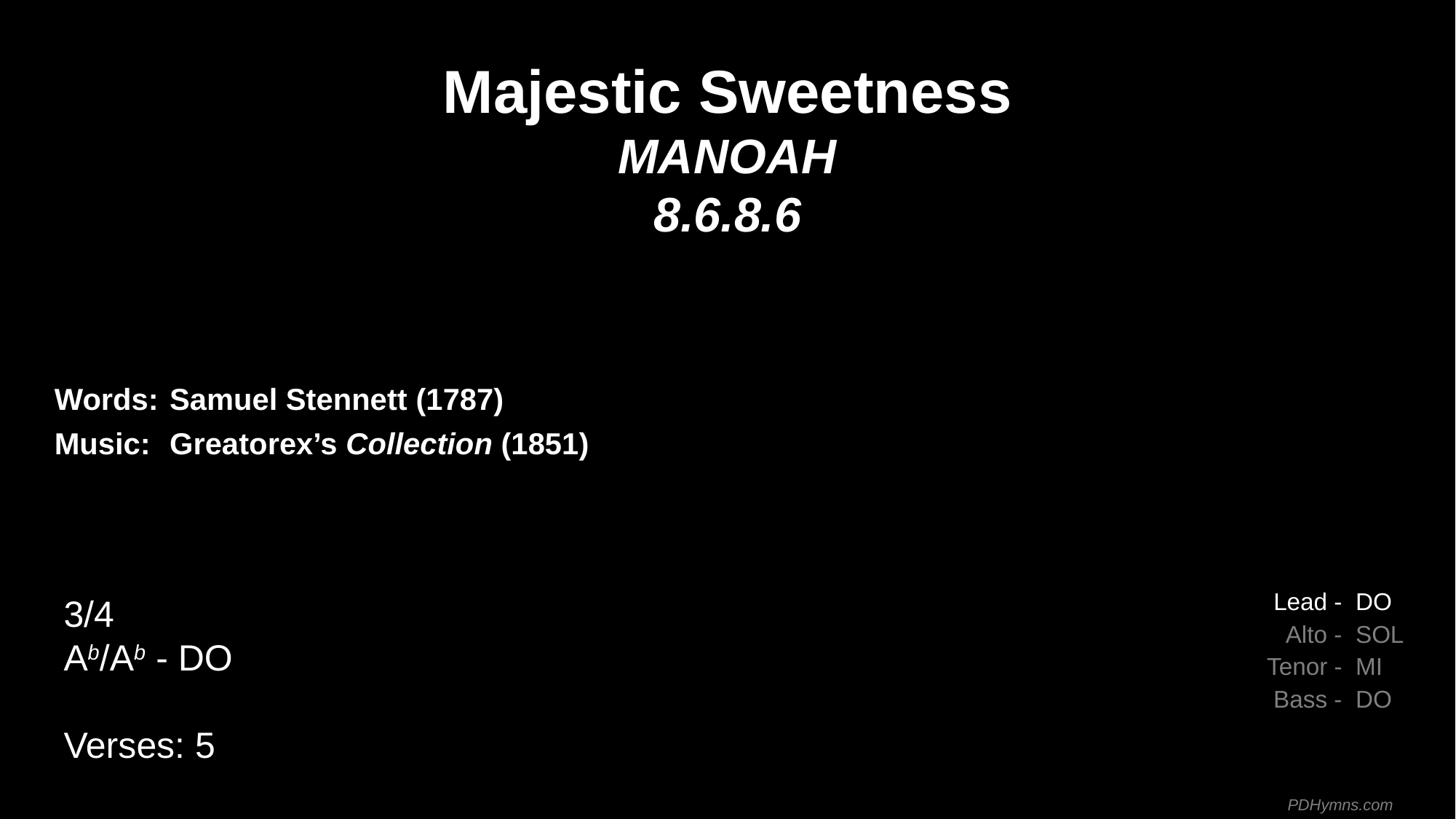

Majestic Sweetness
MANOAH
8.6.8.6

| Words: | Samuel Stennett (1787) |
| --- | --- |
| Music: | Greatorex’s Collection (1851) |
|  |  |
|  |  |
3/4
Ab/Ab - DO

Verses: 5
| Lead - | DO |
| --- | --- |
| Alto - | SOL |
| Tenor - | MI |
| Bass - | DO |
PDHymns.com